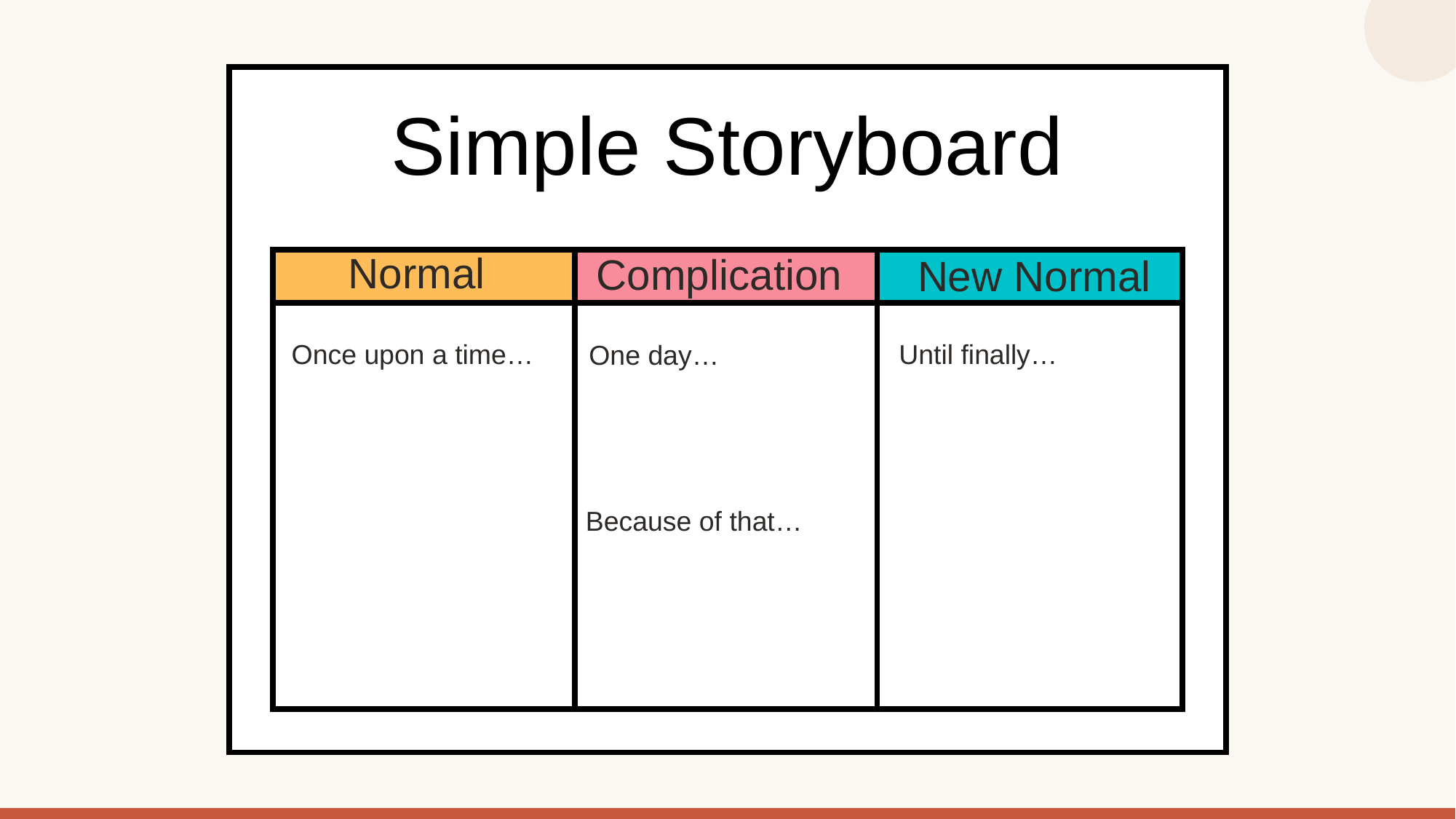

Simple Storyboard
Normal
Complication
New Normal

Once upon a time…
Until finally…
One day…
Because of that…